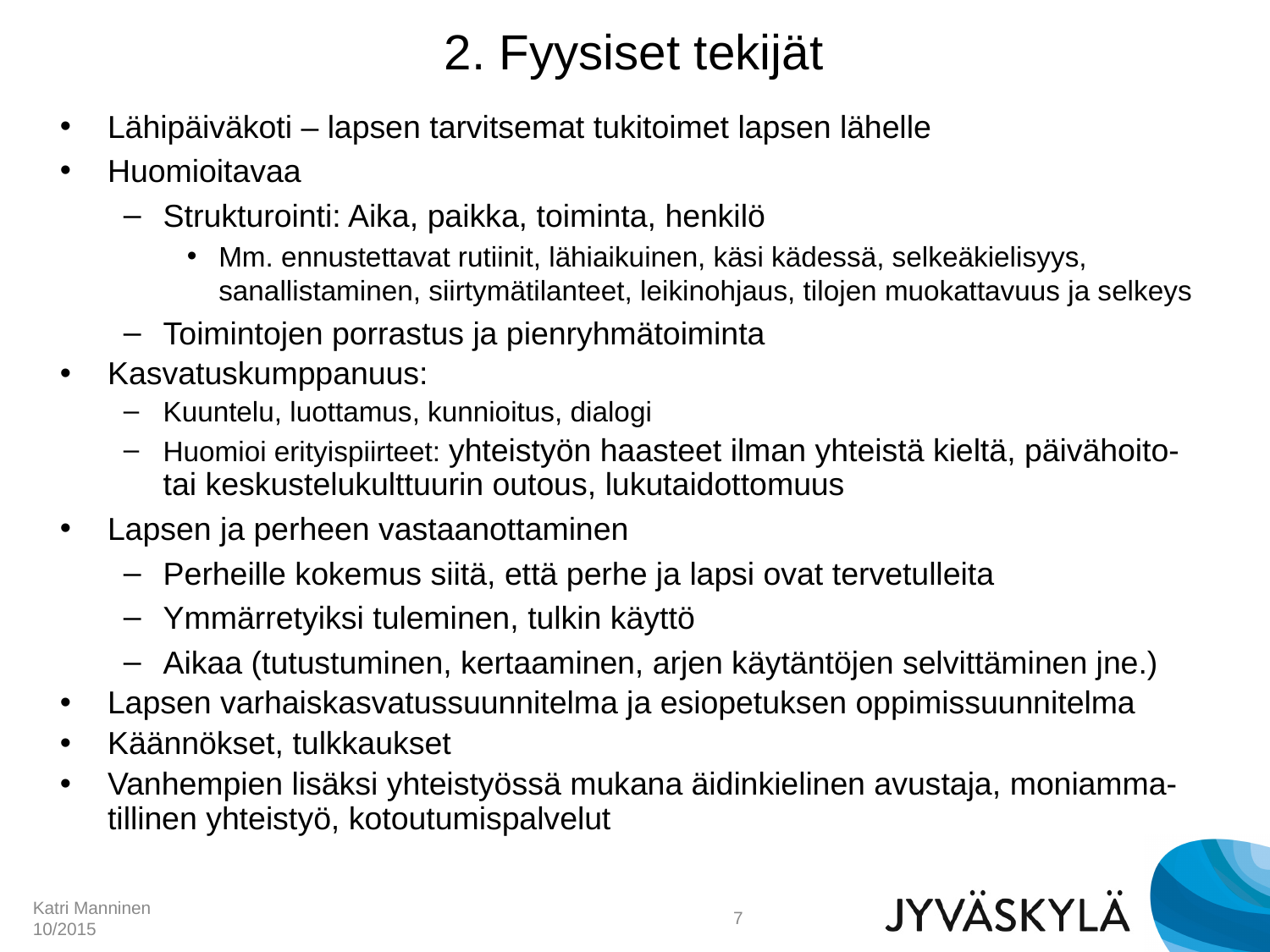

# 2. Fyysiset tekijät
Lähipäiväkoti – lapsen tarvitsemat tukitoimet lapsen lähelle
Huomioitavaa
Strukturointi: Aika, paikka, toiminta, henkilö
Mm. ennustettavat rutiinit, lähiaikuinen, käsi kädessä, selkeäkielisyys, sanallistaminen, siirtymätilanteet, leikinohjaus, tilojen muokattavuus ja selkeys
Toimintojen porrastus ja pienryhmätoiminta
Kasvatuskumppanuus:
Kuuntelu, luottamus, kunnioitus, dialogi
Huomioi erityispiirteet: yhteistyön haasteet ilman yhteistä kieltä, päivähoito- tai keskustelukulttuurin outous, lukutaidottomuus
Lapsen ja perheen vastaanottaminen
Perheille kokemus siitä, että perhe ja lapsi ovat tervetulleita
Ymmärretyiksi tuleminen, tulkin käyttö
Aikaa (tutustuminen, kertaaminen, arjen käytäntöjen selvittäminen jne.)
Lapsen varhaiskasvatussuunnitelma ja esiopetuksen oppimissuunnitelma
Käännökset, tulkkaukset
Vanhempien lisäksi yhteistyössä mukana äidinkielinen avustaja, moniamma-tillinen yhteistyö, kotoutumispalvelut

Katri Manninen 10/2015
7